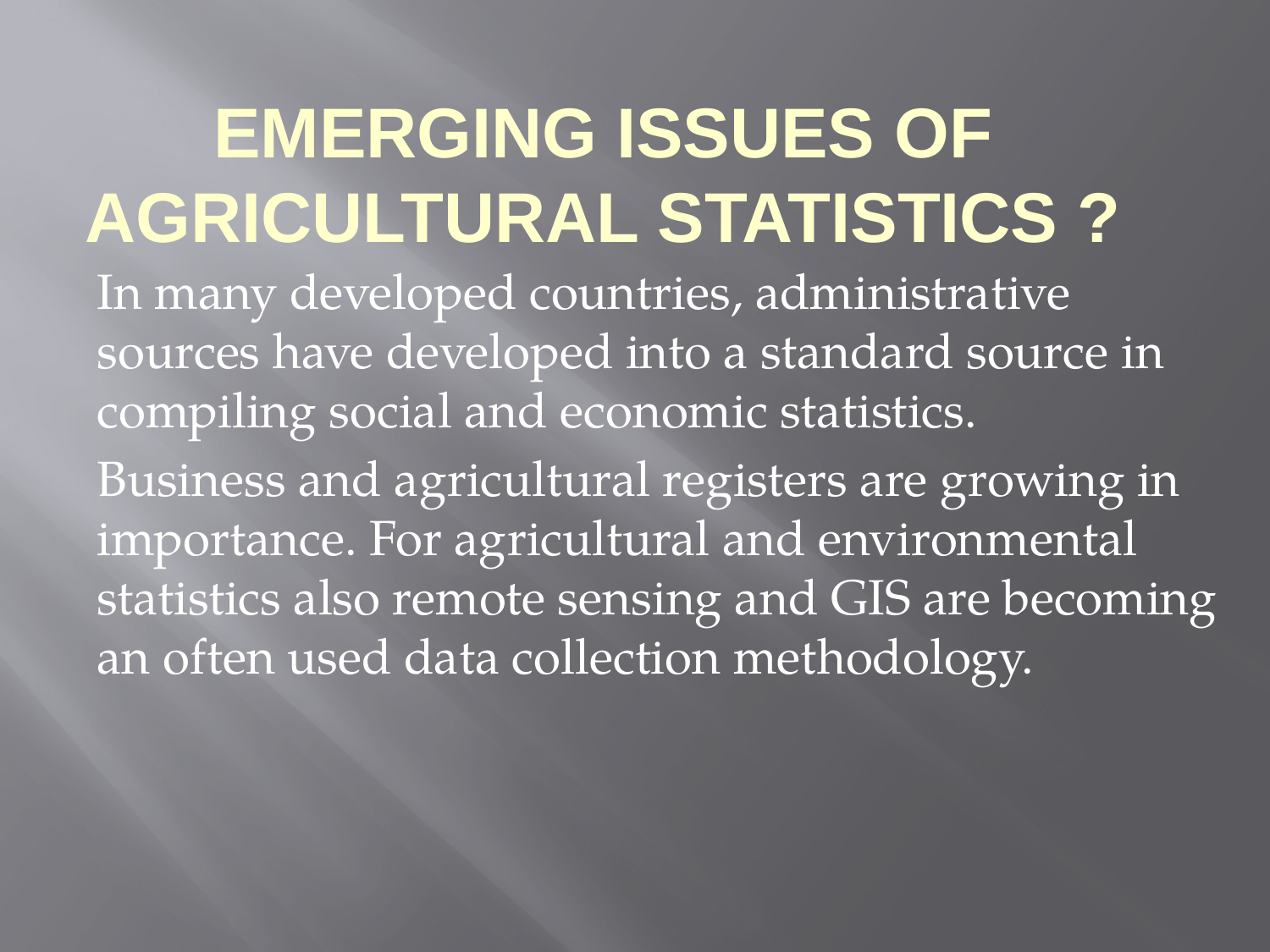

# Emerging Issues of Agricultural Statistics ?
In many developed countries, administrative sources have developed into a standard source in compiling social and economic statistics.
Business and agricultural registers are growing in importance. For agricultural and environmental statistics also remote sensing and GIS are becoming an often used data collection methodology.